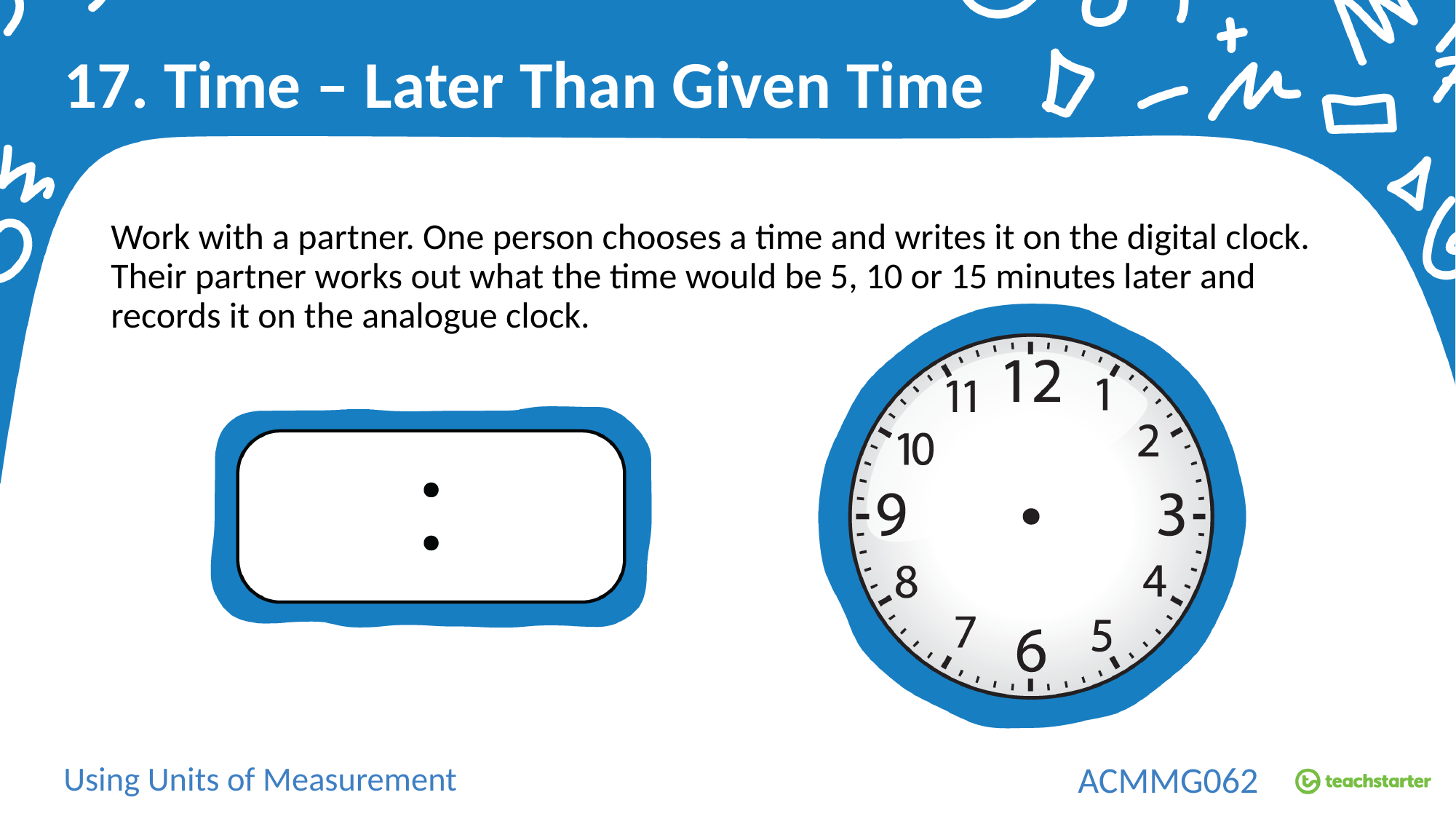

17. Time – Later Than Given Time
Work with a partner. One person chooses a time and writes it on the digital clock. Their partner works out what the time would be 5, 10 or 15 minutes later and records it on the analogue clock.
Using Units of Measurement
ACMMG062